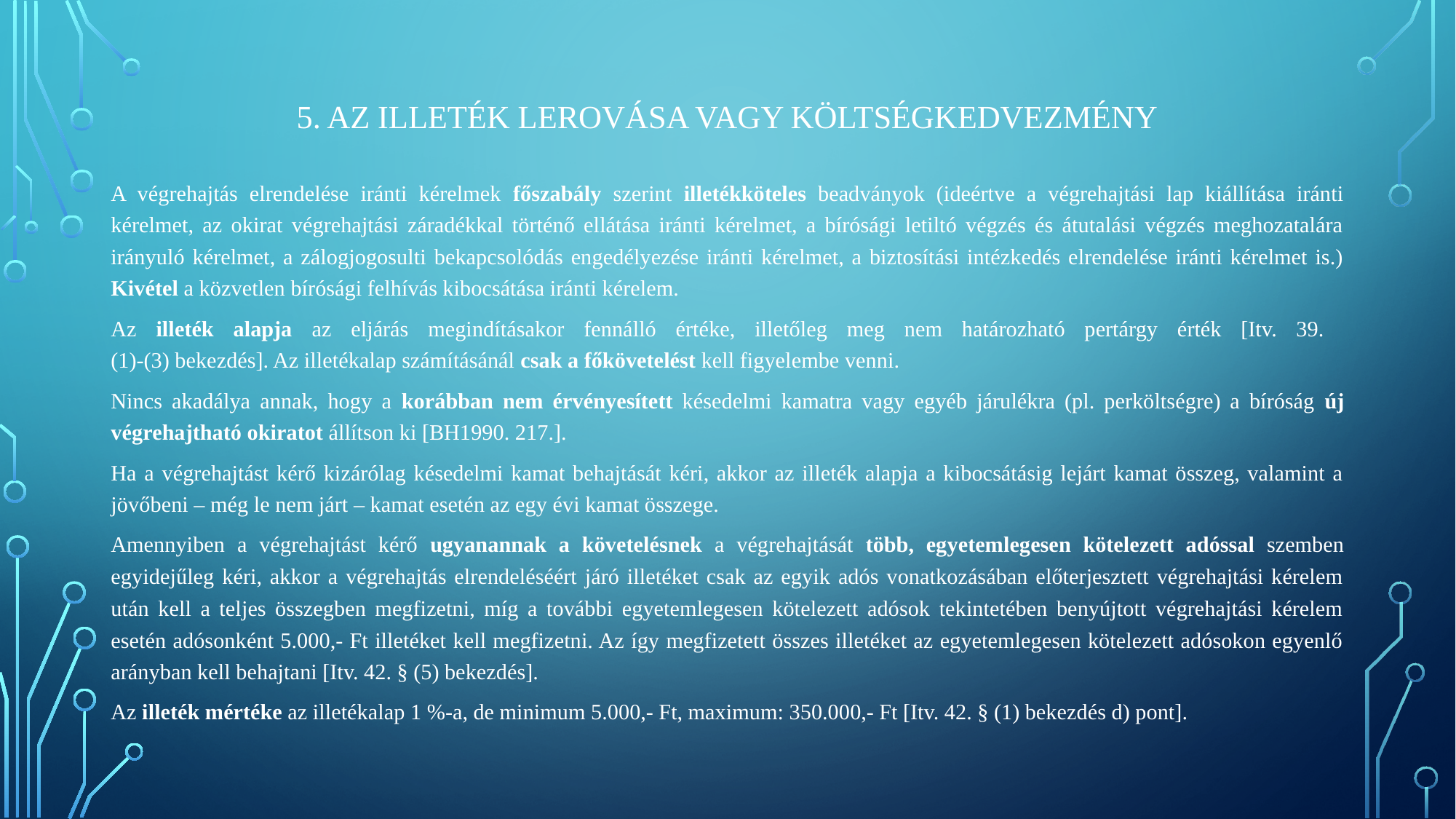

5. AZ ILLETÉK LEROVÁSA VAGY KÖLTSÉGKEDVEZMÉNY

A végrehajtás elrendelése iránti kérelmek főszabály szerint illetékköteles beadványok (ideértve a végrehajtási lap kiállítása iránti kérelmet, az okirat végrehajtási záradékkal történő ellátása iránti kérelmet, a bírósági letiltó végzés és átutalási végzés meghozatalára irányuló kérelmet, a zálogjogosulti bekapcsolódás engedélyezése iránti kérelmet, a biztosítási intézkedés elrendelése iránti kérelmet is.) Kivétel a közvetlen bírósági felhívás kibocsátása iránti kérelem.
Az illeték alapja az eljárás megindításakor fennálló értéke, illetőleg meg nem határozható pertárgy érték [Itv. 39.
(1)-(3) bekezdés]. Az illetékalap számításánál csak a főkövetelést kell figyelembe venni.
Nincs akadálya annak, hogy a korábban nem érvényesített késedelmi kamatra vagy egyéb járulékra (pl. perköltségre) a bíróság új végrehajtható okiratot állítson ki [BH1990. 217.].
Ha a végrehajtást kérő kizárólag késedelmi kamat behajtását kéri, akkor az illeték alapja a kibocsátásig lejárt kamat összeg, valamint a jövőbeni – még le nem járt – kamat esetén az egy évi kamat összege.
Amennyiben a végrehajtást kérő ugyanannak a követelésnek a végrehajtását több, egyetemlegesen kötelezett adóssal szemben egyidejűleg kéri, akkor a végrehajtás elrendeléséért járó illetéket csak az egyik adós vonatkozásában előterjesztett végrehajtási kérelem után kell a teljes összegben megfizetni, míg a további egyetemlegesen kötelezett adósok tekintetében benyújtott végrehajtási kérelem esetén adósonként 5.000,- Ft illetéket kell megfizetni. Az így megfizetett összes illetéket az egyetemlegesen kötelezett adósokon egyenlő arányban kell behajtani [Itv. 42. § (5) bekezdés].
Az illeték mértéke az illetékalap 1 %-a, de minimum 5.000,- Ft, maximum: 350.000,- Ft [Itv. 42. § (1) bekezdés d) pont].